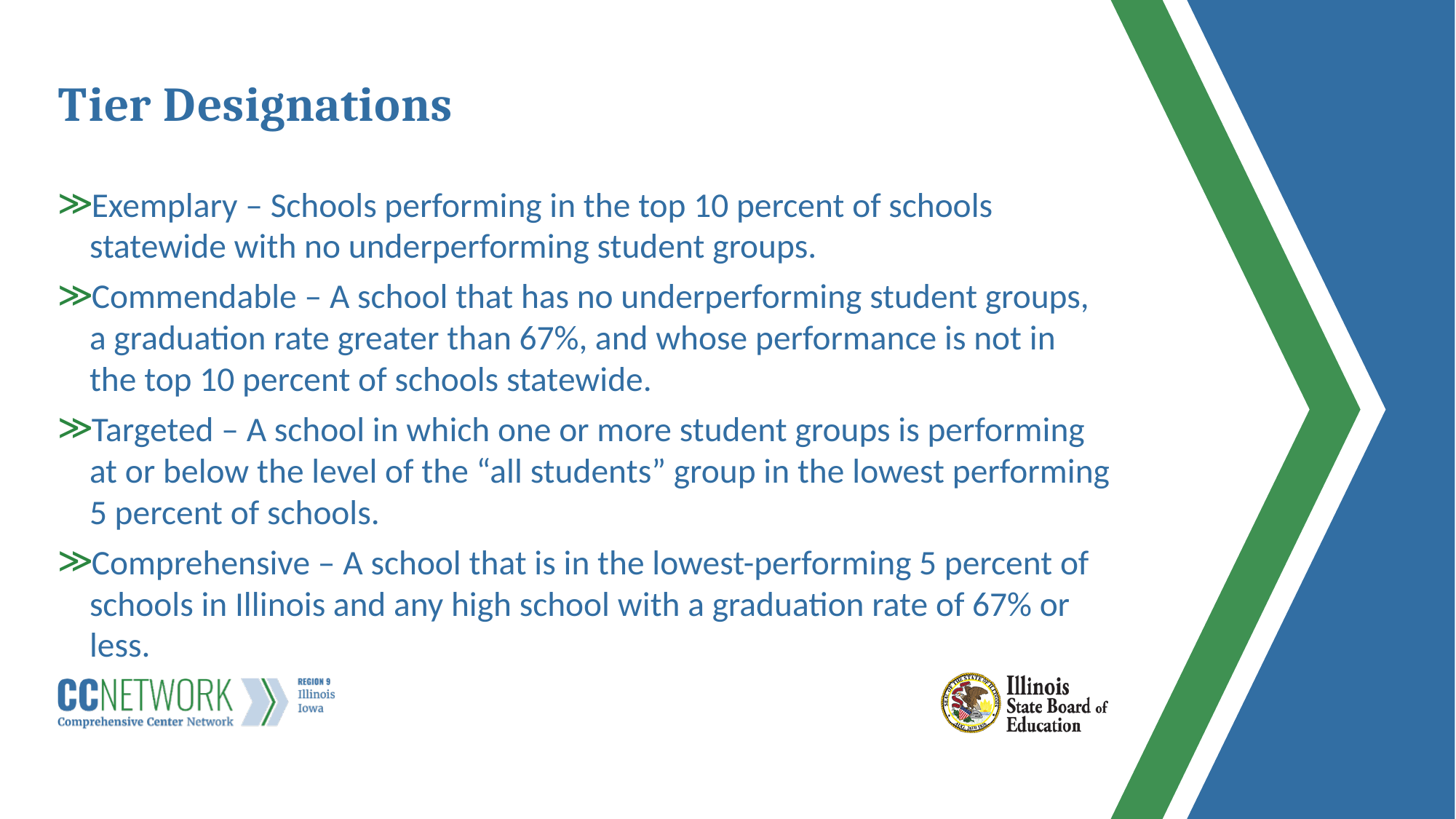

# Tier Designations
Exemplary – Schools performing in the top 10 percent of schools statewide with no underperforming student groups.
Commendable – A school that has no underperforming student groups, a graduation rate greater than 67%, and whose performance is not in the top 10 percent of schools statewide.
Targeted – A school in which one or more student groups is performing at or below the level of the “all students” group in the lowest performing 5 percent of schools.
Comprehensive – A school that is in the lowest-performing 5 percent of schools in Illinois and any high school with a graduation rate of 67% or less.
13